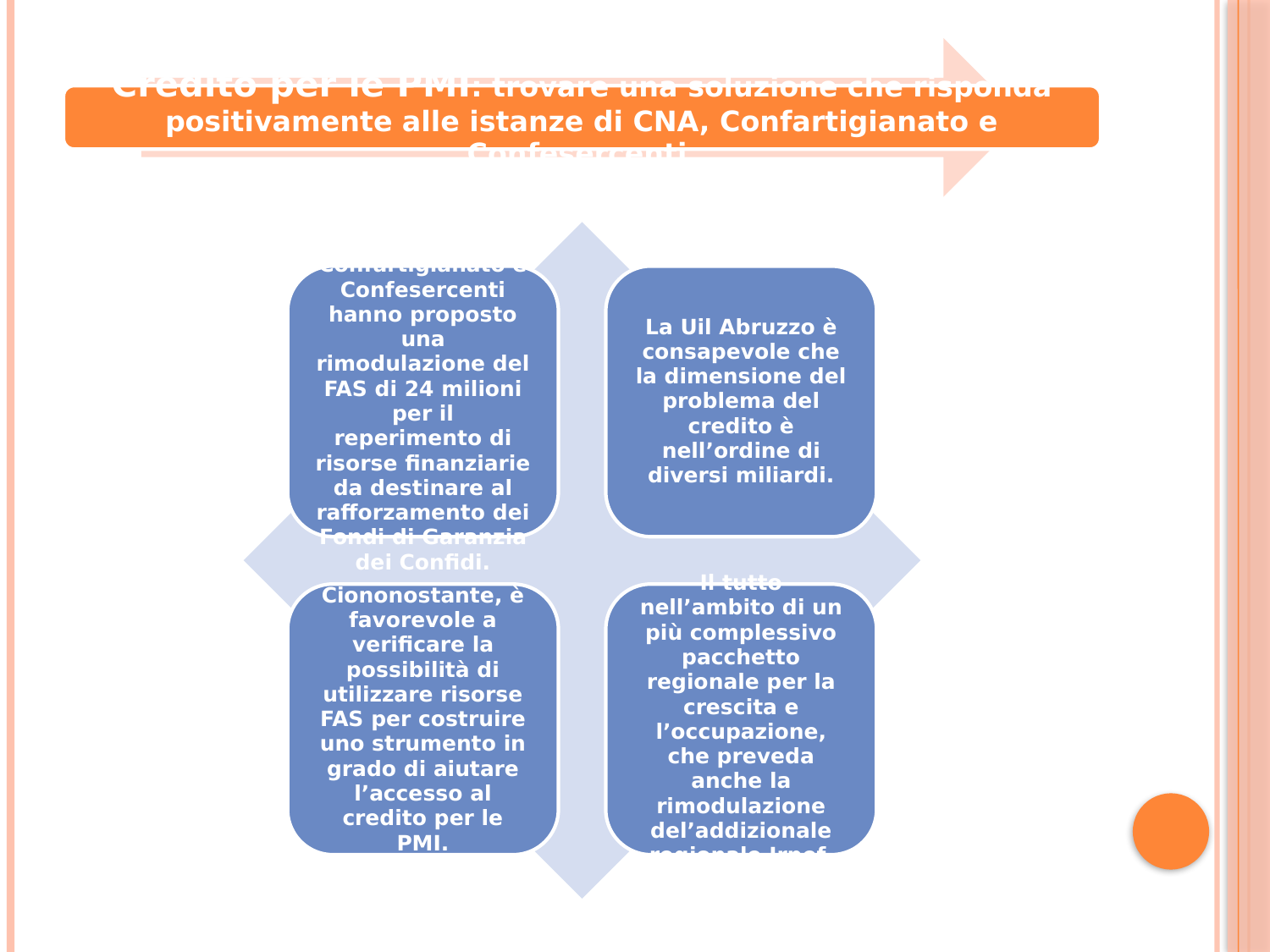

Credito per le PMI: trovare una soluzione che risponda positivamente alle istanze di CNA, Confartigianato e Confesercenti
CNA, Confartigianato e Confesercenti hanno proposto una rimodulazione del FAS di 24 milioni per il reperimento di risorse finanziarie da destinare al rafforzamento dei Fondi di Garanzia dei Confidi.
La Uil Abruzzo è consapevole che la dimensione del problema del credito è nell’ordine di diversi miliardi.
Ciononostante, è favorevole a verificare la possibilità di utilizzare risorse FAS per costruire uno strumento in grado di aiutare l’accesso al credito per le PMI.
Il tutto nell’ambito di un più complessivo pacchetto regionale per la crescita e l’occupazione, che preveda anche la rimodulazione del’addizionale regionale Irpef.